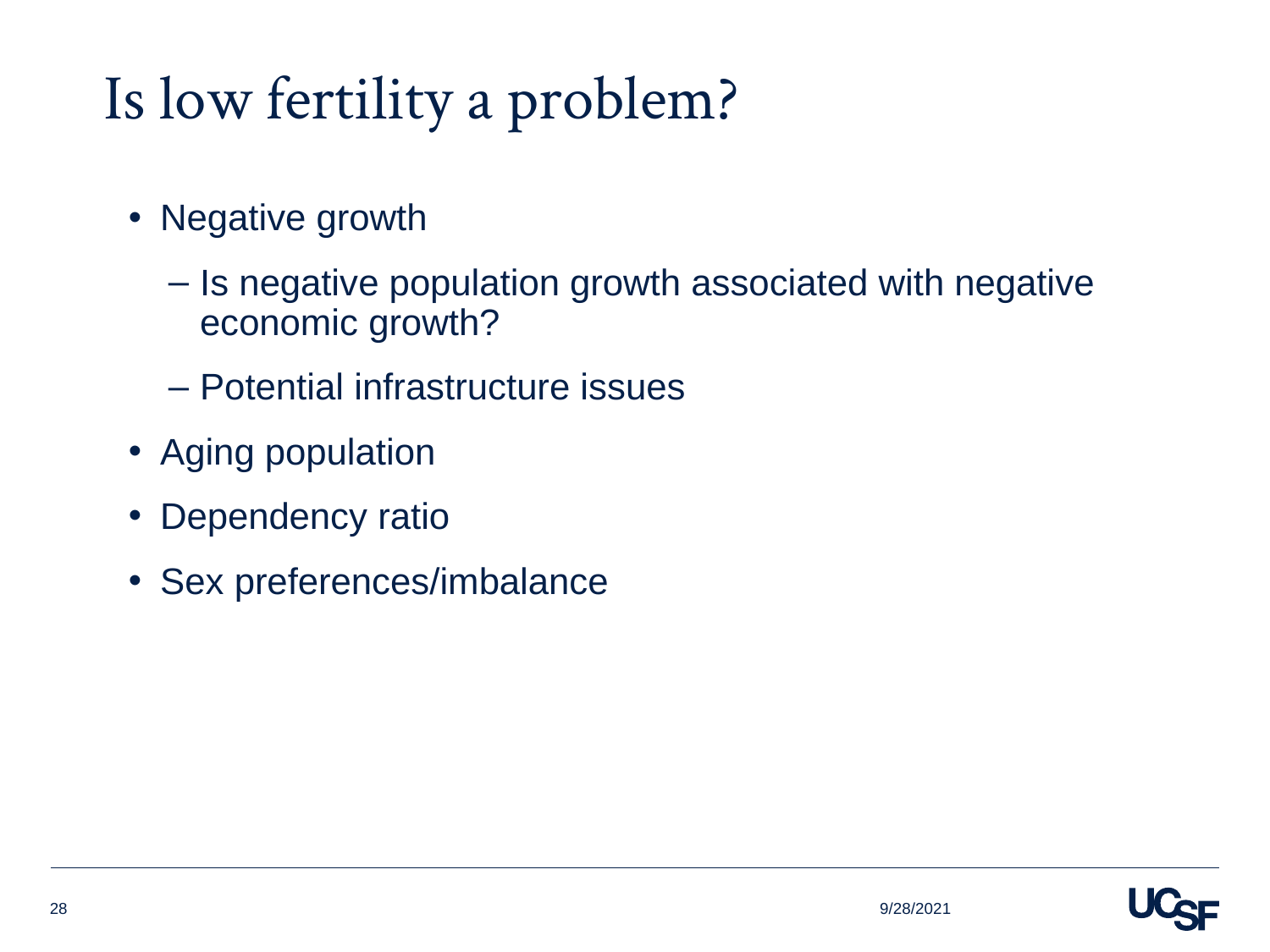

# Is low fertility a problem?
Negative growth
Is negative population growth associated with negative economic growth?
Potential infrastructure issues
Aging population
Dependency ratio
Sex preferences/imbalance
9/28/2021
28